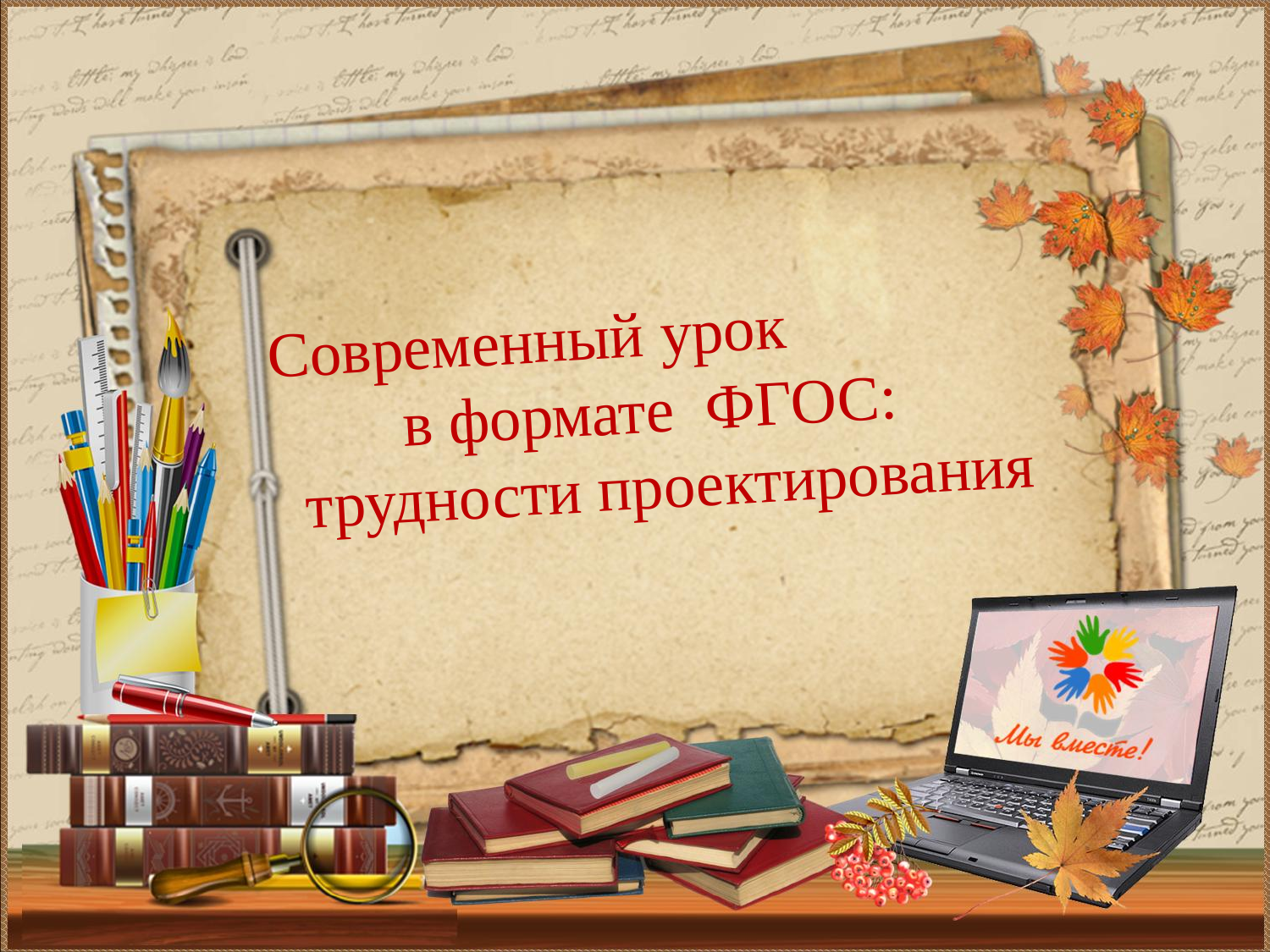

Современный урок                  в формате  ФГОС:   трудности проектирования